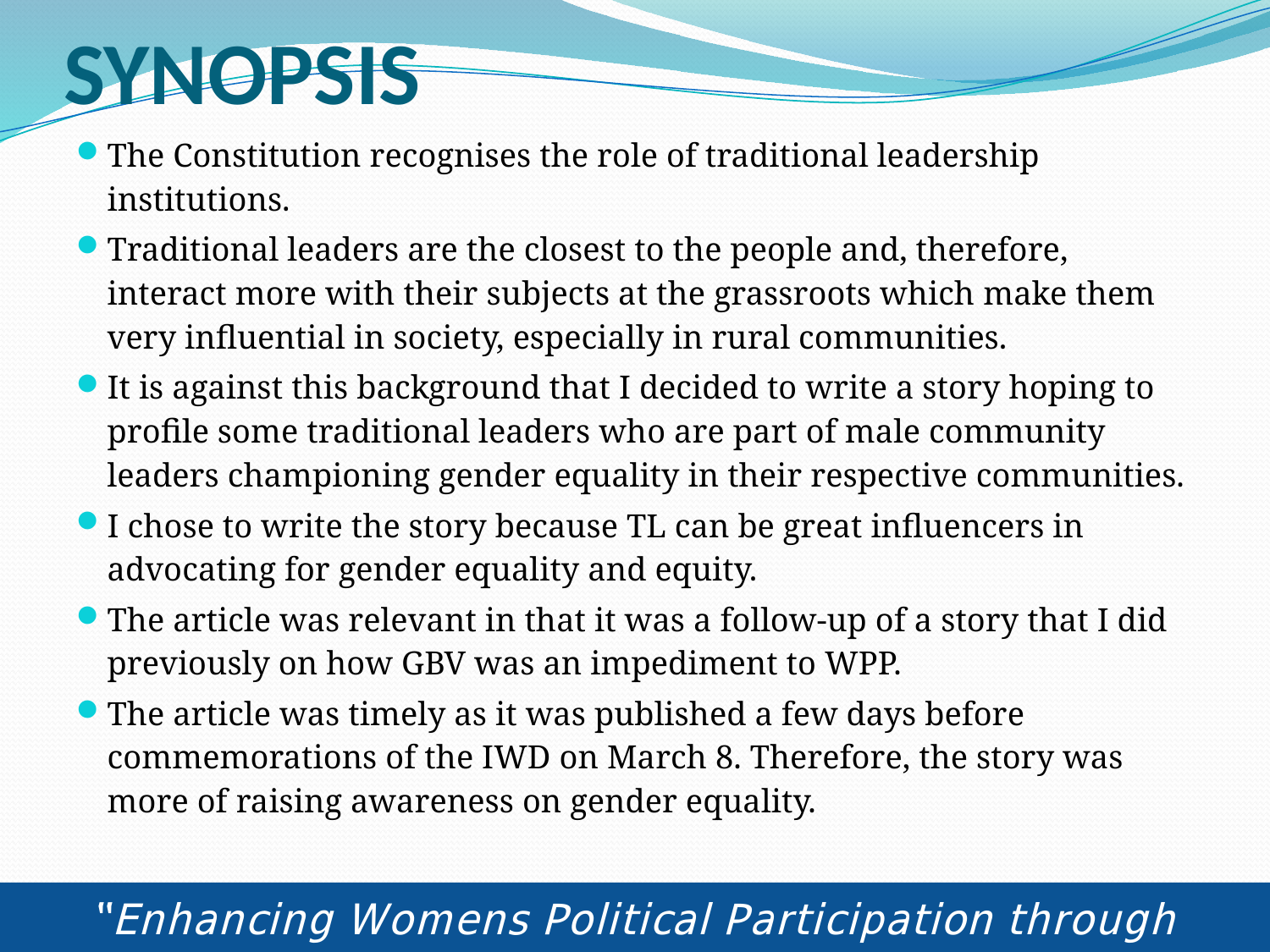

# SYNOPSIS
The Constitution recognises the role of traditional leadership institutions.
Traditional leaders are the closest to the people and, therefore, interact more with their subjects at the grassroots which make them very influential in society, especially in rural communities.
It is against this background that I decided to write a story hoping to profile some traditional leaders who are part of male community leaders championing gender equality in their respective communities.
I chose to write the story because TL can be great influencers in advocating for gender equality and equity.
The article was relevant in that it was a follow-up of a story that I did previously on how GBV was an impediment to WPP.
The article was timely as it was published a few days before commemorations of the IWD on March 8. Therefore, the story was more of raising awareness on gender equality.

“Enhancing Womens Political Participation through media”